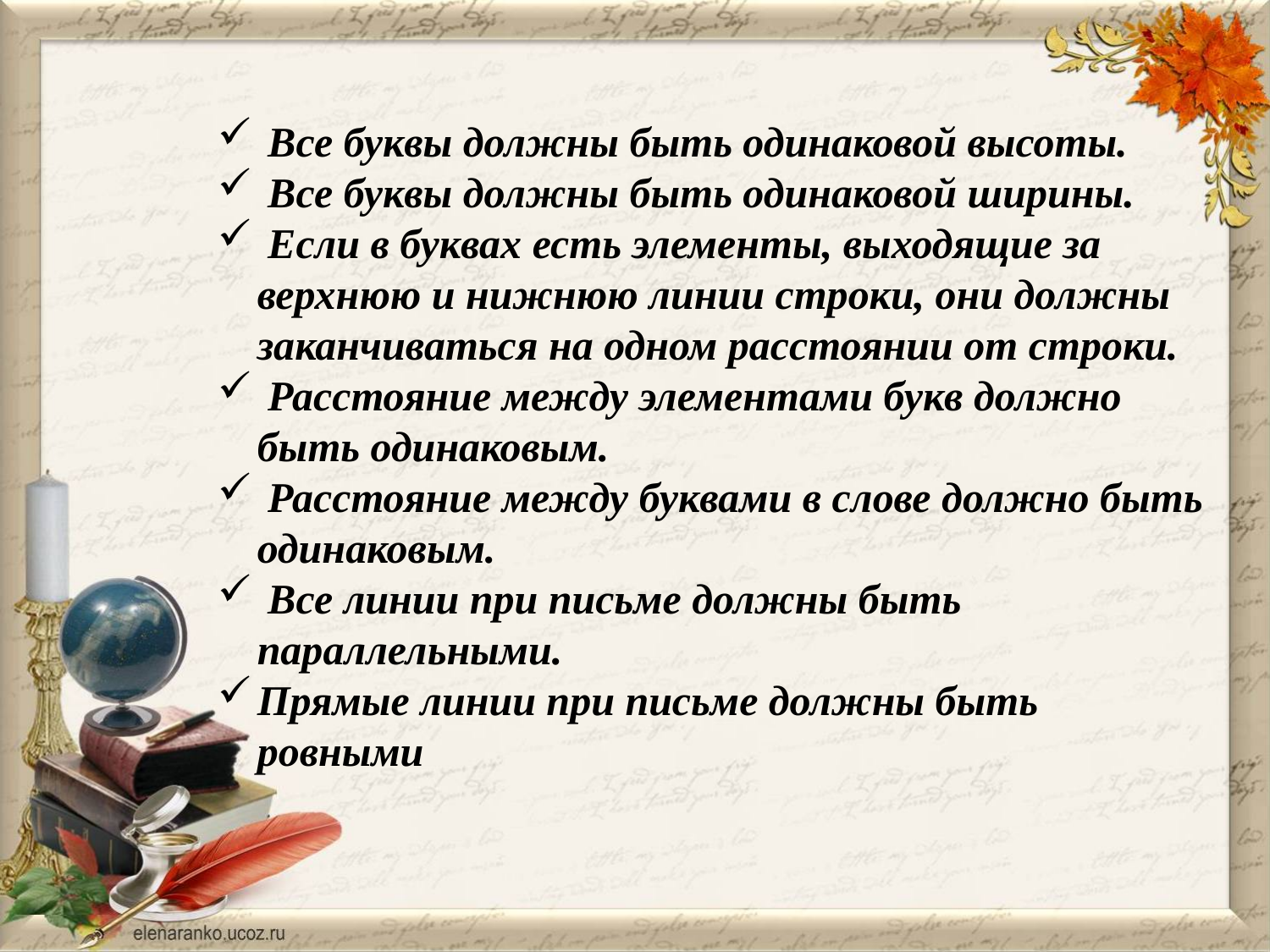

Все буквы должны быть одинаковой высоты.
 Все буквы должны быть одинаковой ширины.
 Если в буквах есть элементы, выходящие за верхнюю и нижнюю линии строки, они должны заканчиваться на одном расстоянии от строки.
 Расстояние между элементами букв должно быть одинаковым.
 Расстояние между буквами в слове должно быть одинаковым.
 Все линии при письме должны быть параллельными.
Прямые линии при письме должны быть ровными